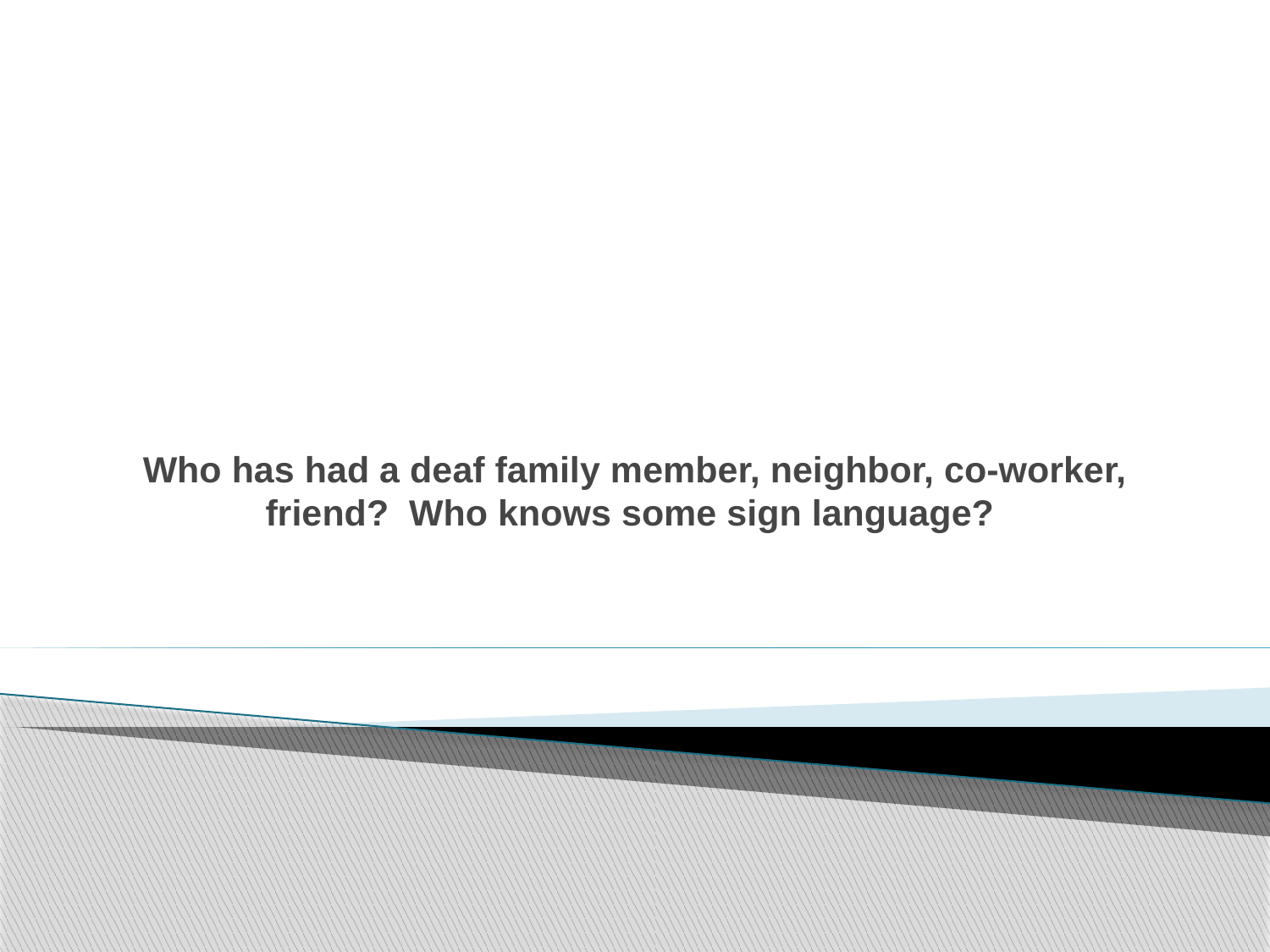

# Who has had a deaf family member, neighbor, co-worker, friend?  Who knows some sign language?